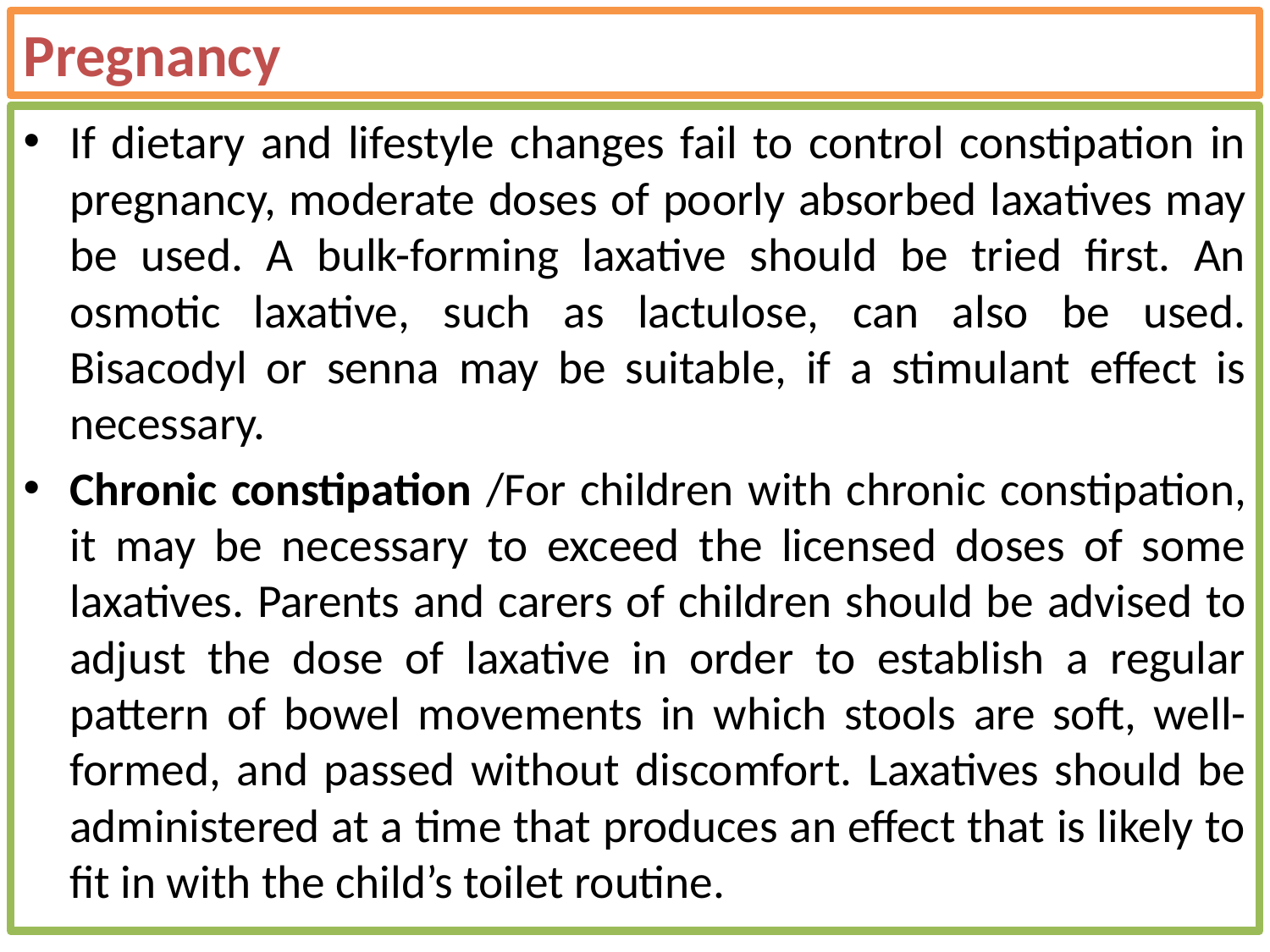

# Pregnancy
If dietary and lifestyle changes fail to control constipation in pregnancy, moderate doses of poorly absorbed laxatives may be used. A bulk-forming laxative should be tried first. An osmotic laxative, such as lactulose, can also be used. Bisacodyl or senna may be suitable, if a stimulant effect is necessary.
Chronic constipation /For children with chronic constipation, it may be necessary to exceed the licensed doses of some laxatives. Parents and carers of children should be advised to adjust the dose of laxative in order to establish a regular pattern of bowel movements in which stools are soft, well-formed, and passed without discomfort. Laxatives should be administered at a time that produces an effect that is likely to fit in with the child’s toilet routine.